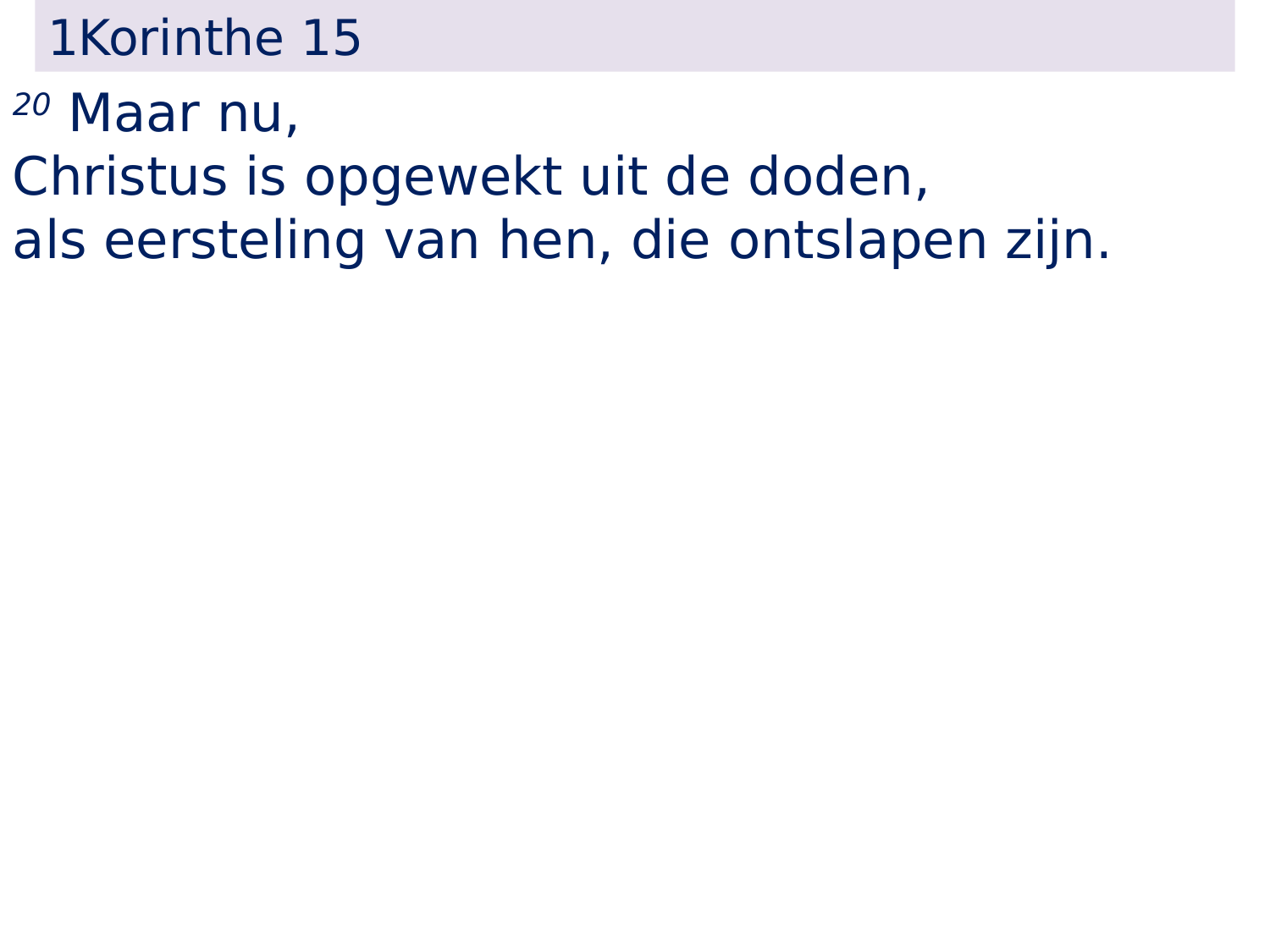

1Korinthe 15
20 Maar nu,
Christus is opgewekt uit de doden,
als eersteling van hen, die ontslapen zijn.